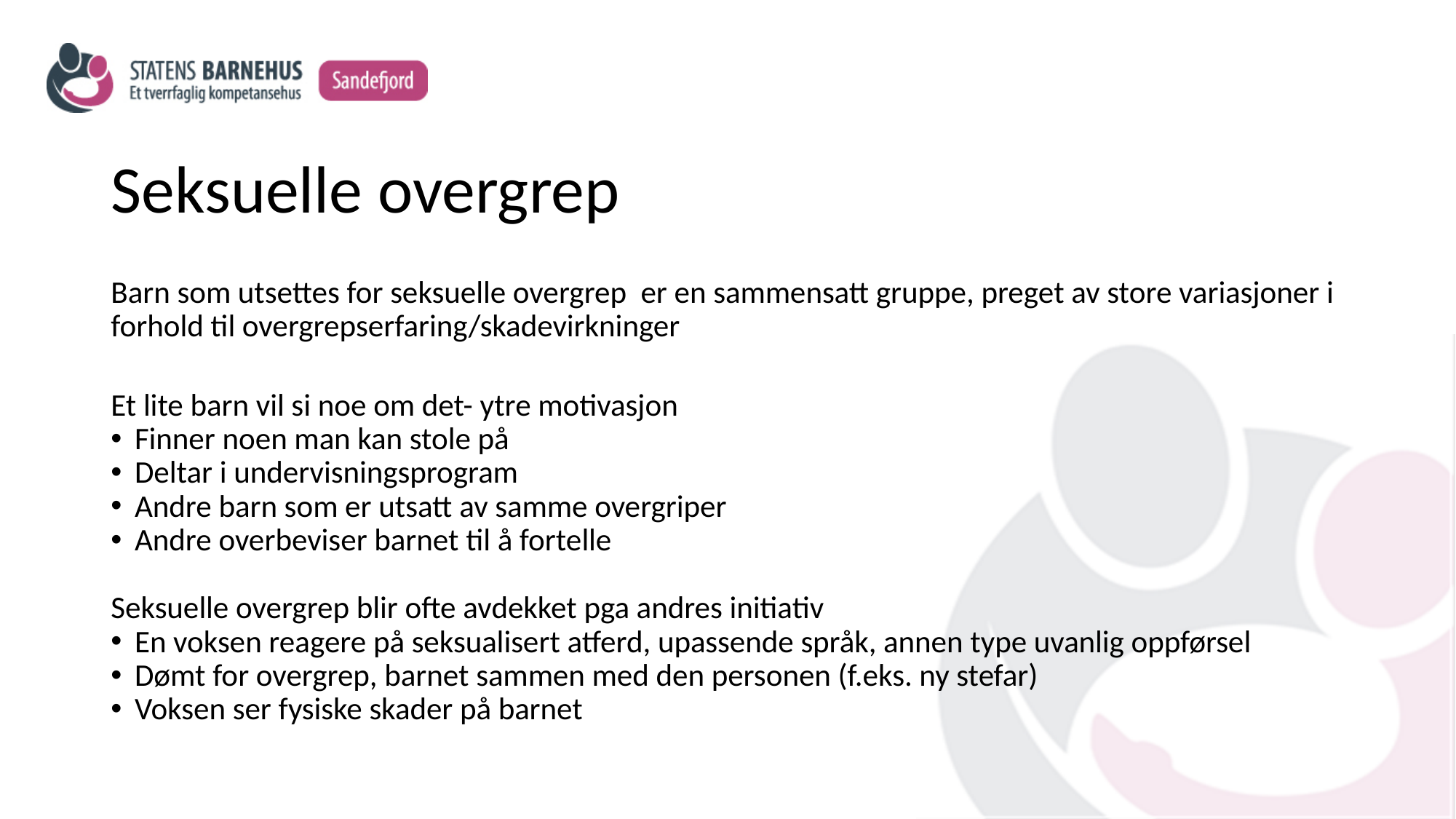

# Seksuelle overgrep
Barn som utsettes for seksuelle overgrep  er en sammensatt gruppe, preget av store variasjoner i forhold til overgrepserfaring/skadevirkninger

Et lite barn vil si noe om det- ytre motivasjon
Finner noen man kan stole på
Deltar i undervisningsprogram
Andre barn som er utsatt av samme overgriper
Andre overbeviser barnet til å fortelle

Seksuelle overgrep blir ofte avdekket pga andres initiativ
En voksen reagere på seksualisert atferd, upassende språk, annen type uvanlig oppførsel
Dømt for overgrep, barnet sammen med den personen (f.eks. ny stefar)
Voksen ser fysiske skader på barnet